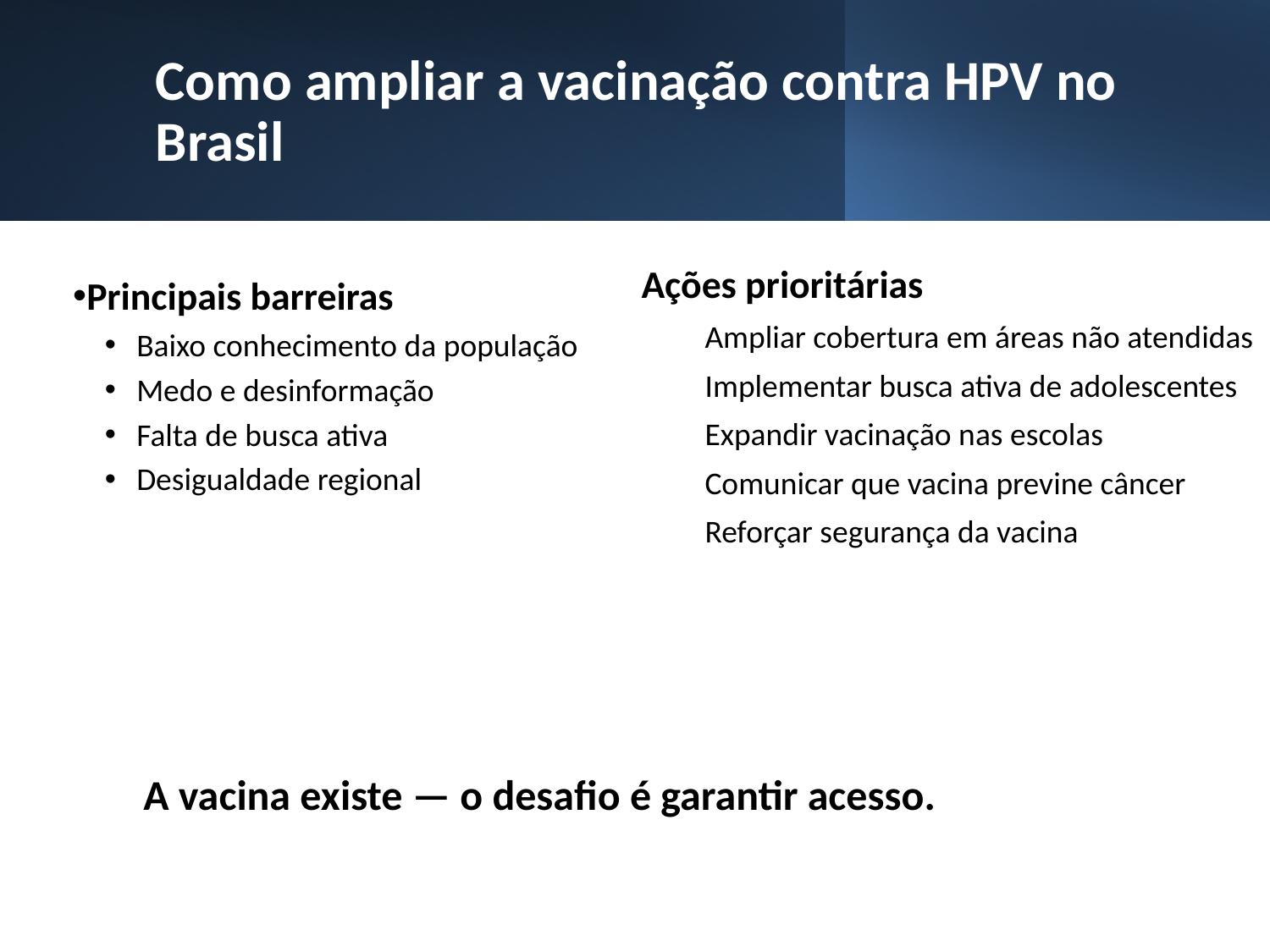

Como ampliar a vacinação contra HPV no Brasil
Principais barreiras
Baixo conhecimento da população
Medo e desinformação
Falta de busca ativa
Desigualdade regional
Ações prioritárias
Ampliar cobertura em áreas não atendidas
Implementar busca ativa de adolescentes
Expandir vacinação nas escolas
Comunicar que vacina previne câncer
Reforçar segurança da vacina
A vacina existe — o desafio é garantir acesso.